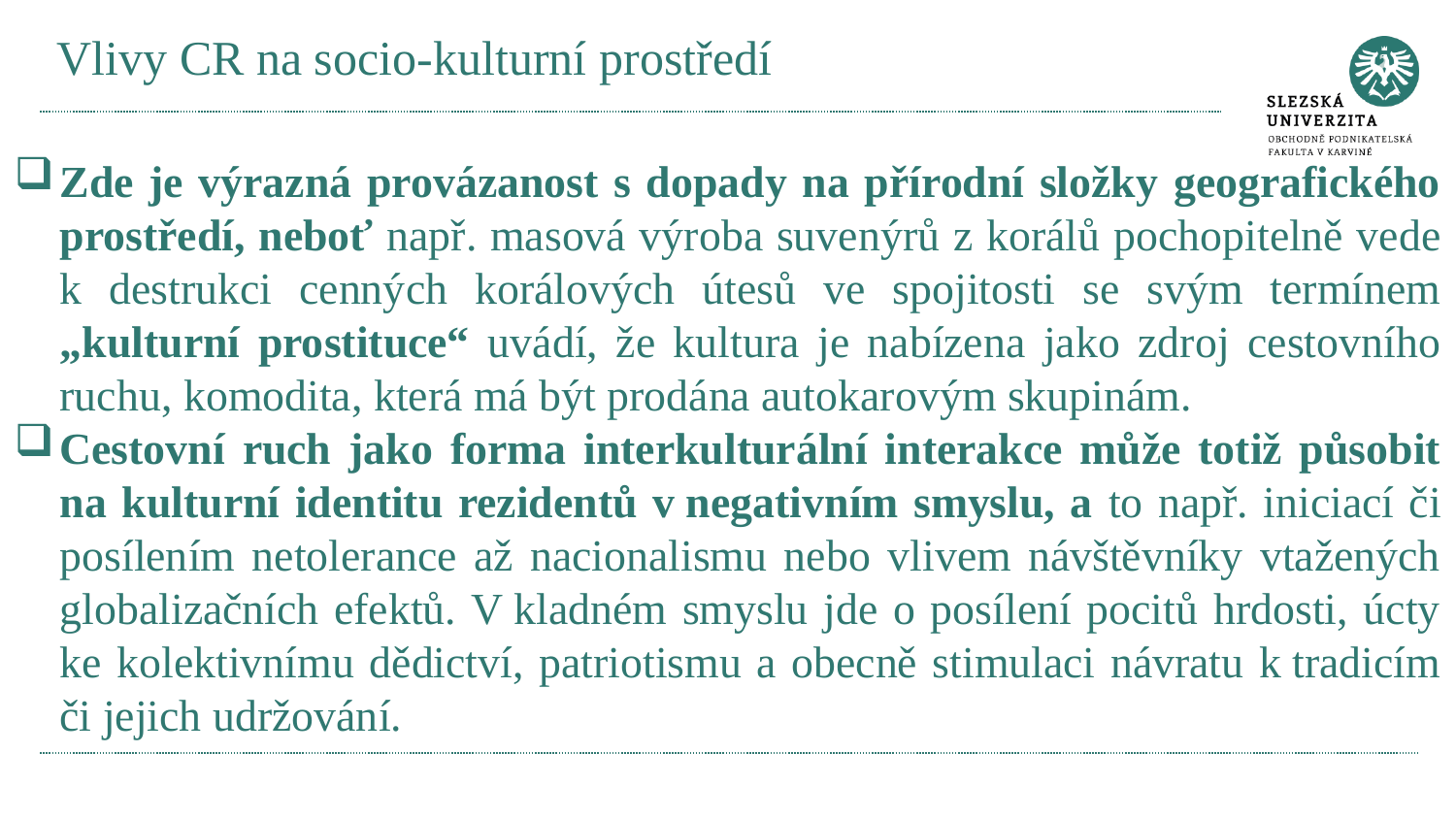

# Vlivy CR na socio-kulturní prostředí
Zde je výrazná provázanost s dopady na přírodní složky geografického prostředí, neboť např. masová výroba suvenýrů z korálů pochopitelně vede k destrukci cenných korálových útesů ve spojitosti se svým termínem „kulturní prostituce“ uvádí, že kultura je nabízena jako zdroj cestovního ruchu, komodita, která má být prodána autokarovým skupinám.
Cestovní ruch jako forma interkulturální interakce může totiž působit na kulturní identitu rezidentů v negativním smyslu, a to např. iniciací či posílením netolerance až nacionalismu nebo vlivem návštěvníky vtažených globalizačních efektů. V kladném smyslu jde o posílení pocitů hrdosti, úcty ke kolektivnímu dědictví, patriotismu a obecně stimulaci návratu k tradicím či jejich udržování.